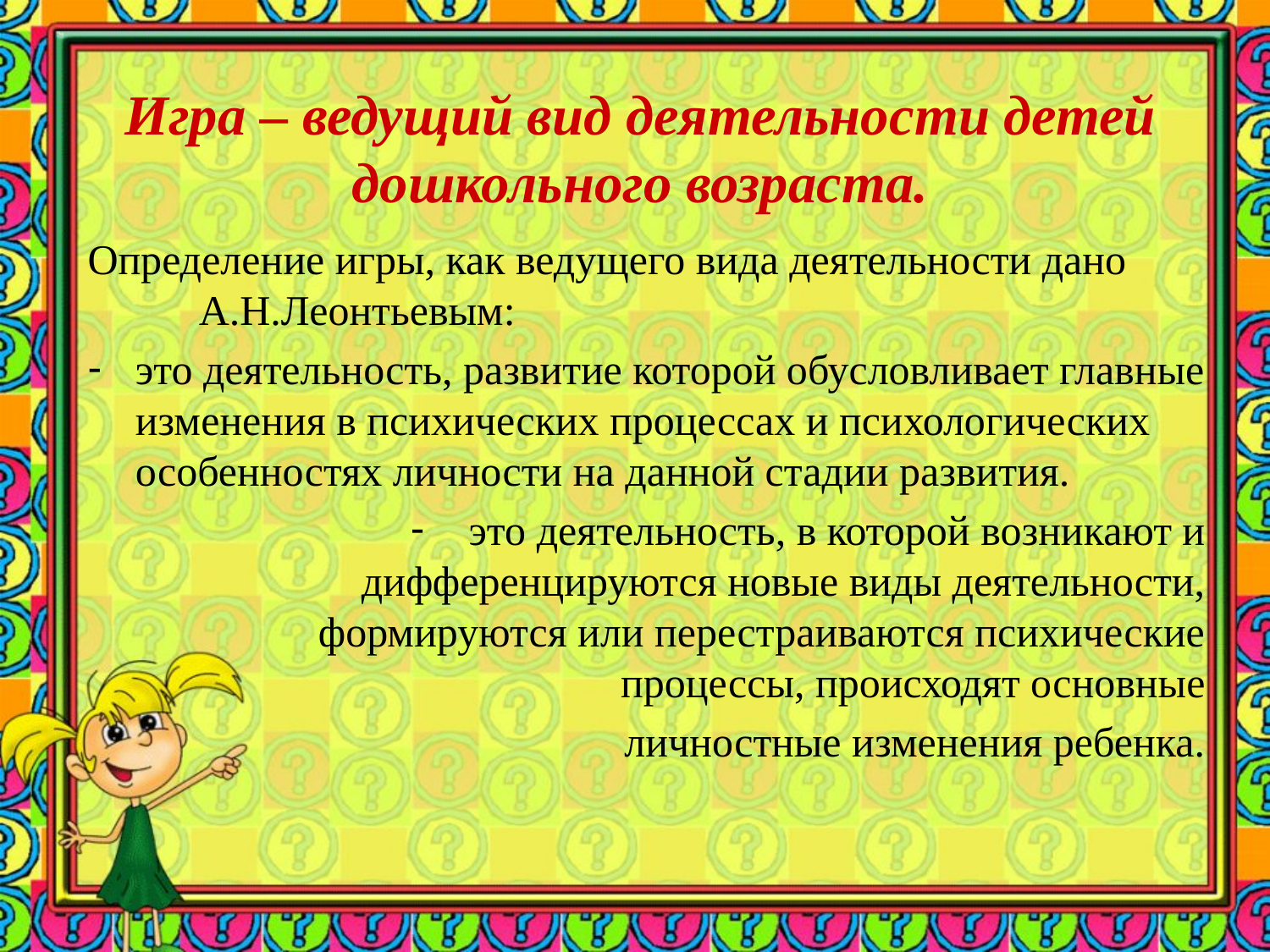

# Игра – ведущий вид деятельности детей дошкольного возраста.
Определение игры, как ведущего вида деятельности дано              А.Н.Леонтьевым:
это деятельность, развитие которой обусловливает главные изменения в психических процессах и психологических особенностях личности на данной стадии развития.
 это деятельность, в которой возникают и дифференцируются новые виды деятельности, формируются или перестраиваются психические процессы, происходят основные
 личностные изменения ребенка.